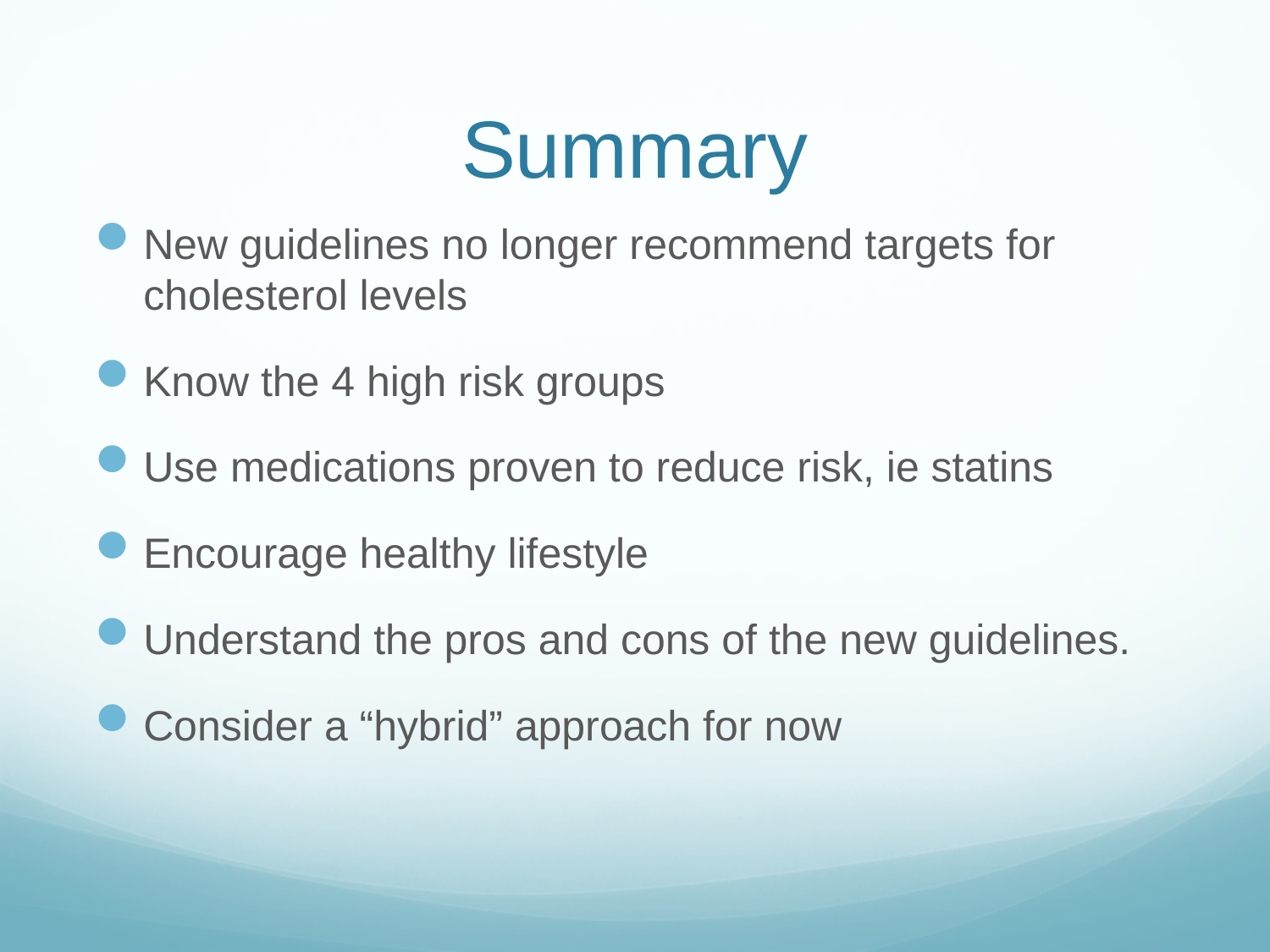

# Summary
New guidelines no longer recommend targets for cholesterol levels
Know the 4 high risk groups
Use medications proven to reduce risk, ie statins
Encourage healthy lifestyle
Understand the pros and cons of the new guidelines.
Consider a “hybrid” approach for now